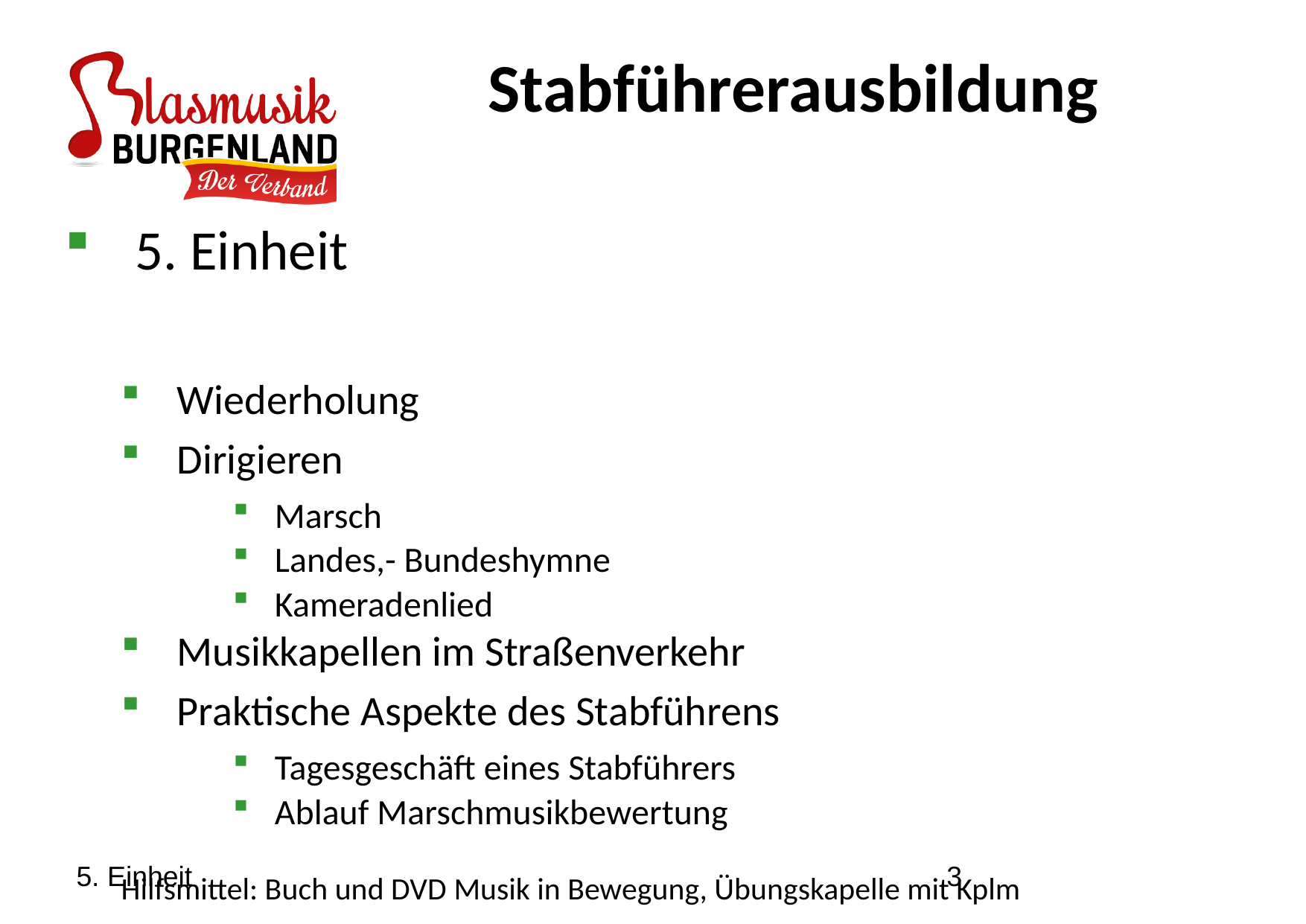

Stabführerausbildung
5. Einheit

Wiederholung
Dirigieren
Marsch
Landes,- Bundeshymne
Kameradenlied
Musikkapellen im Straßenverkehr
Praktische Aspekte des Stabführens
Tagesgeschäft eines Stabführers
Ablauf Marschmusikbewertung

Hilfsmittel: Buch und DVD Musik in Bewegung, Übungskapelle mit Kplm

5. Einheit
3